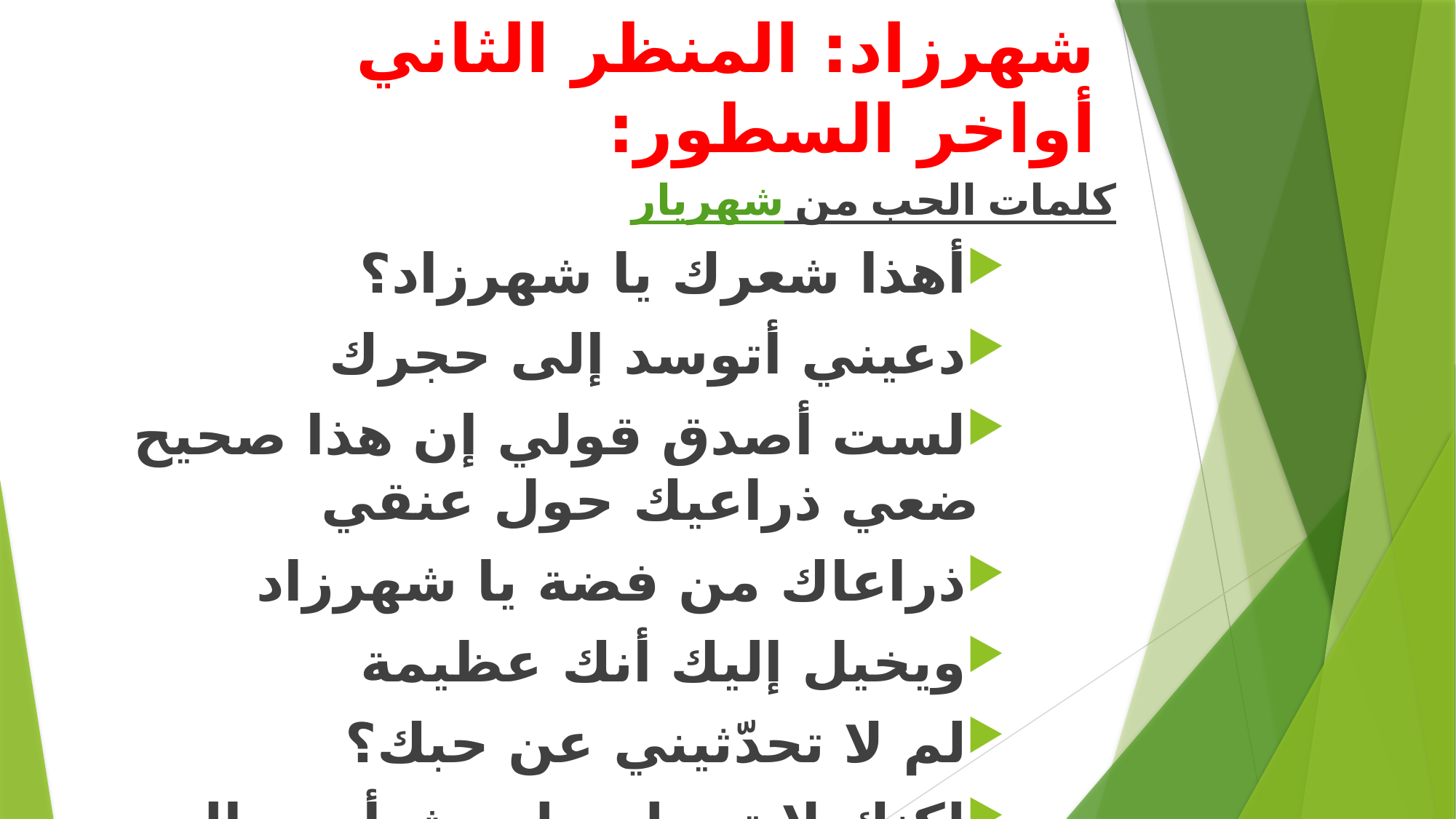

# شهرزاد: المنظر الثاني أواخر السطور:
كلمات الحب من شهريار
أهذا شعرك يا شهرزاد؟
دعيني أتوسد إلى حجرك
لست أصدق قولي إن هذا صحيح ضعي ذراعيك حول عنقي
ذراعاك من فضة يا شهرزاد
ويخيل إليك أنك عظيمة
لم لا تحدّثيني عن حبك؟
لكنك لا تحملين لي شيأ من الحب